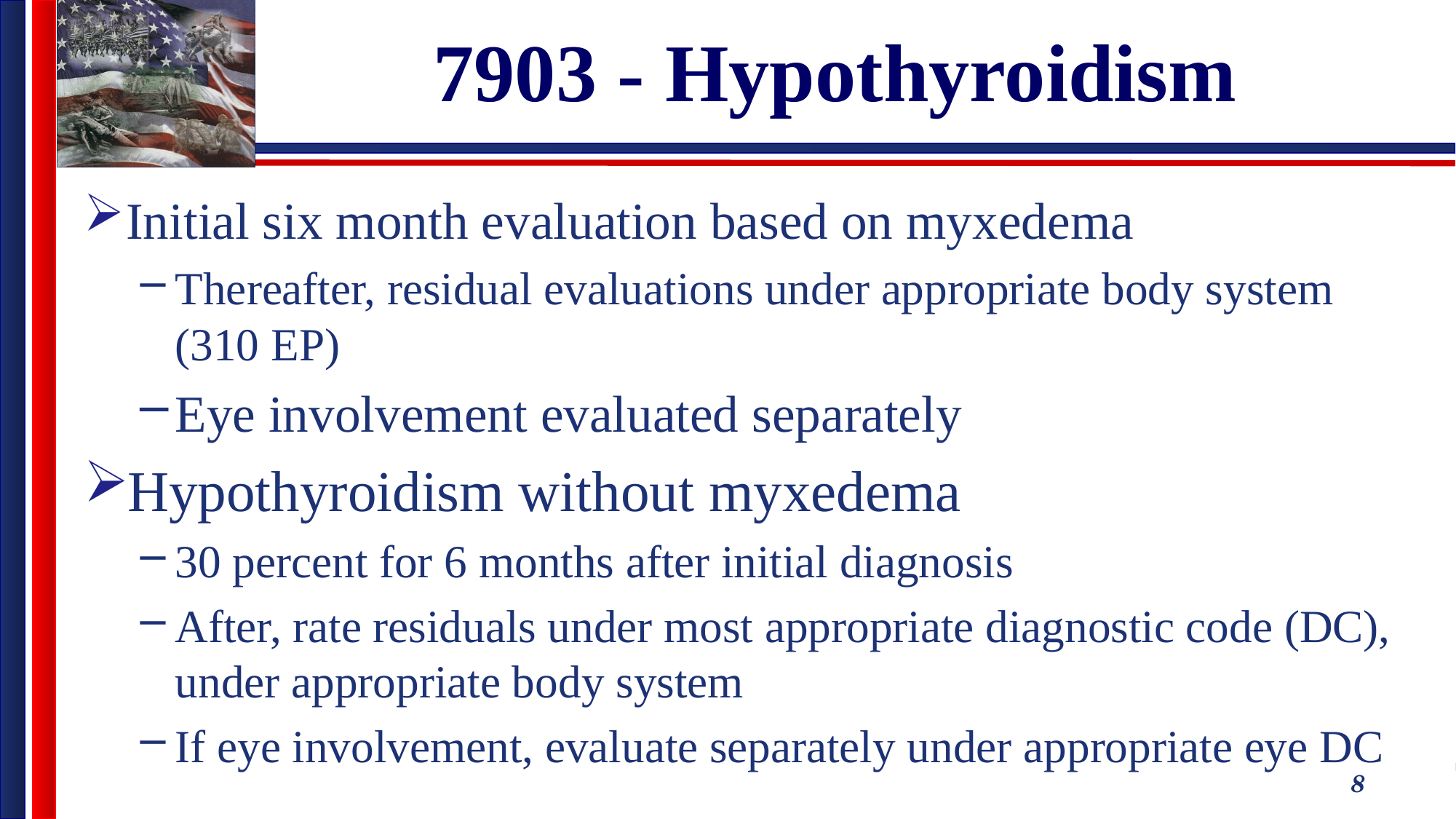

# 7903 - Hypothyroidism
Initial six month evaluation based on myxedema
Thereafter, residual evaluations under appropriate body system (310 EP)
Eye involvement evaluated separately
Hypothyroidism without myxedema
30 percent for 6 months after initial diagnosis
After, rate residuals under most appropriate diagnostic code (DC), under appropriate body system
If eye involvement, evaluate separately under appropriate eye DC

8